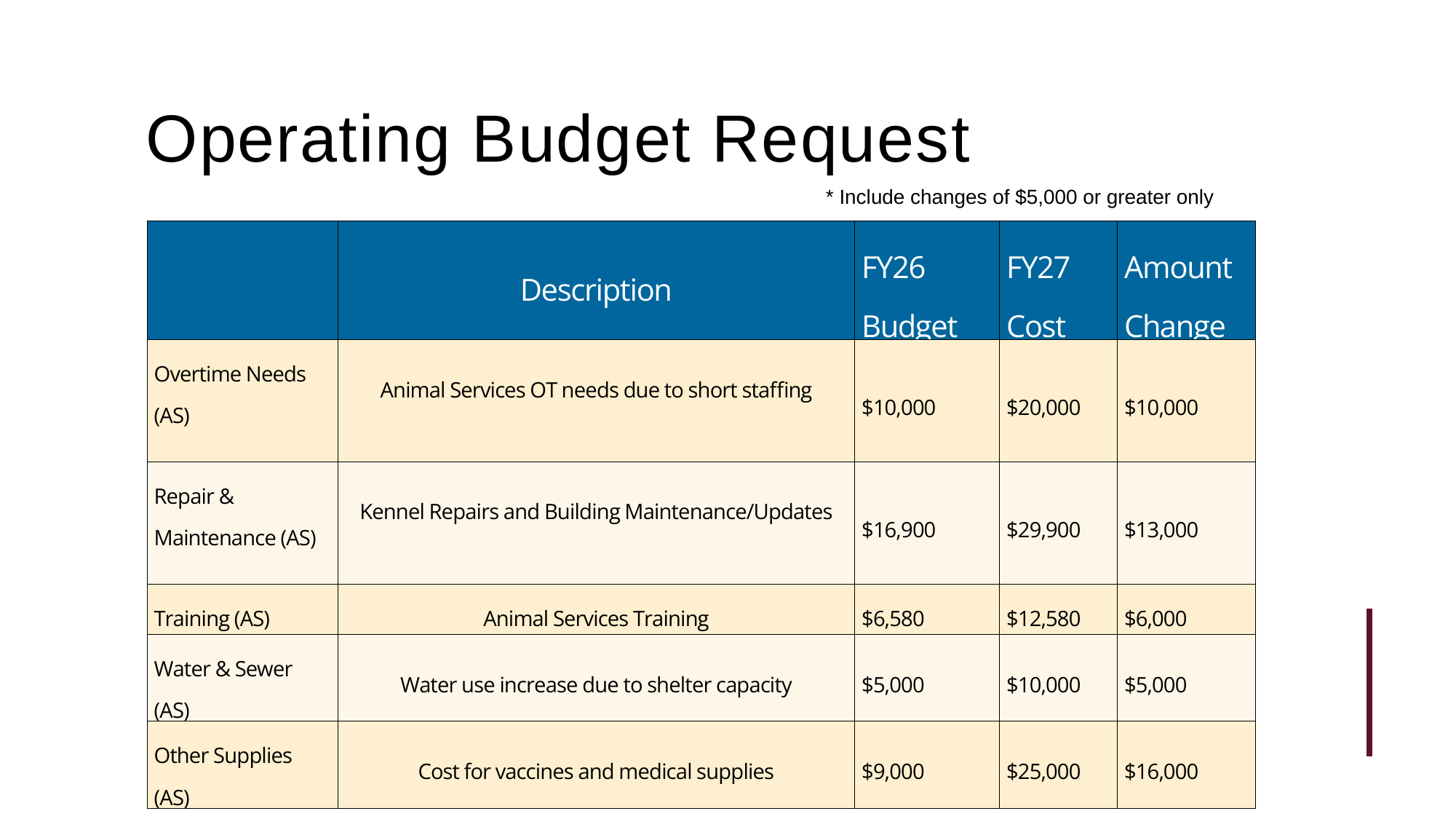

Operating Budget Request
* Include changes of $5,000 or greater only
|  | Description | FY26 Budget | FY27 Cost | Amount Change |
| --- | --- | --- | --- | --- |
| Overtime Needs (AS) | Animal Services OT needs due to short staffing | $10,000 | $20,000 | $10,000 |
| Repair & Maintenance (AS) | Kennel Repairs and Building Maintenance/Updates | $16,900 | $29,900 | $13,000 |
| Training (AS) | Animal Services Training | $6,580 | $12,580 | $6,000 |
| Water & Sewer (AS) | Water use increase due to shelter capacity | $5,000 | $10,000 | $5,000 |
| Other Supplies (AS) | Cost for vaccines and medical supplies | $9,000 | $25,000 | $16,000 |